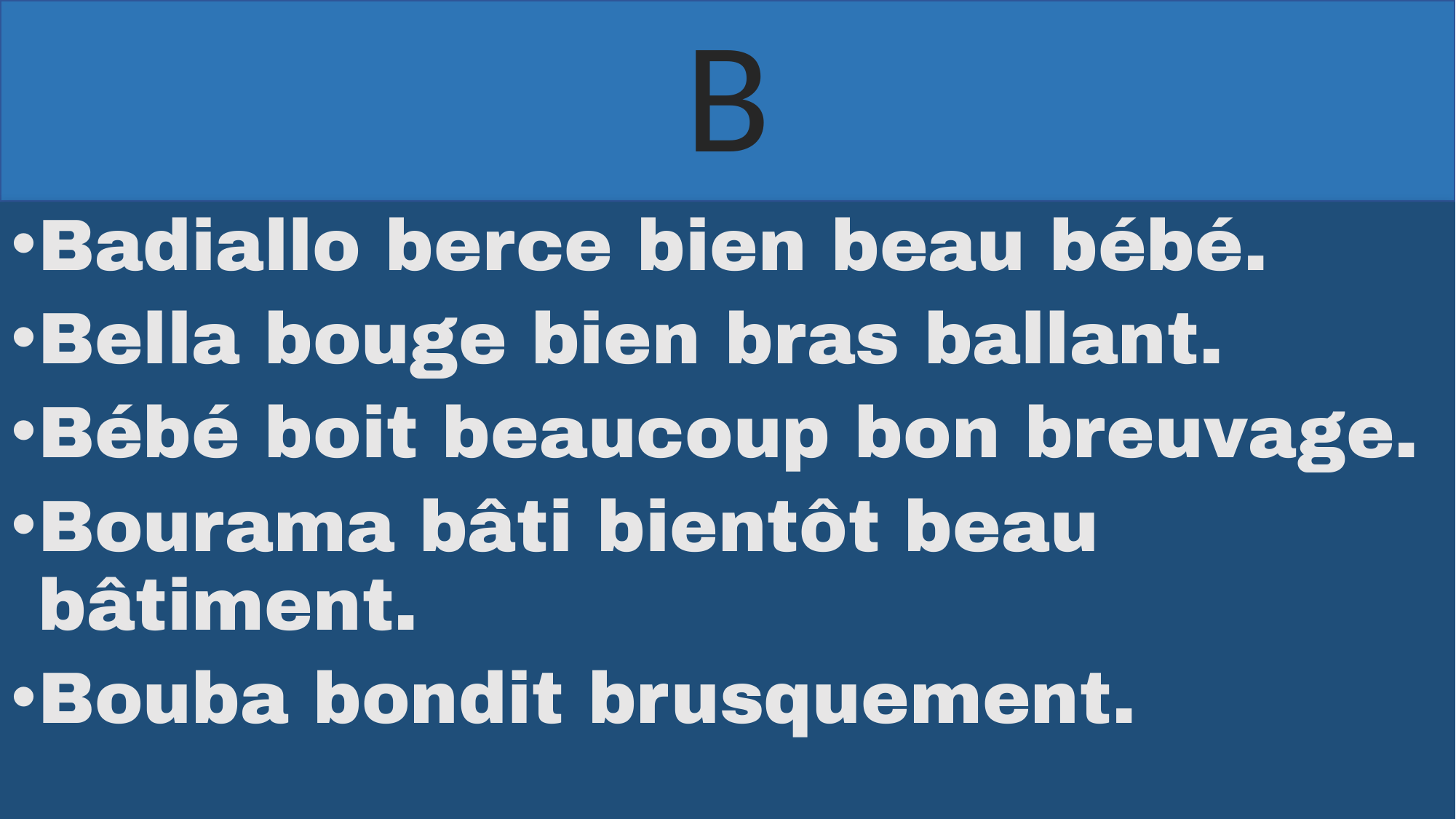

# B
Badiallo berce bien beau bébé.
Bella bouge bien bras ballant.
Bébé boit beaucoup bon breuvage.
Bourama bâti bientôt beau bâtiment.
Bouba bondit brusquement.